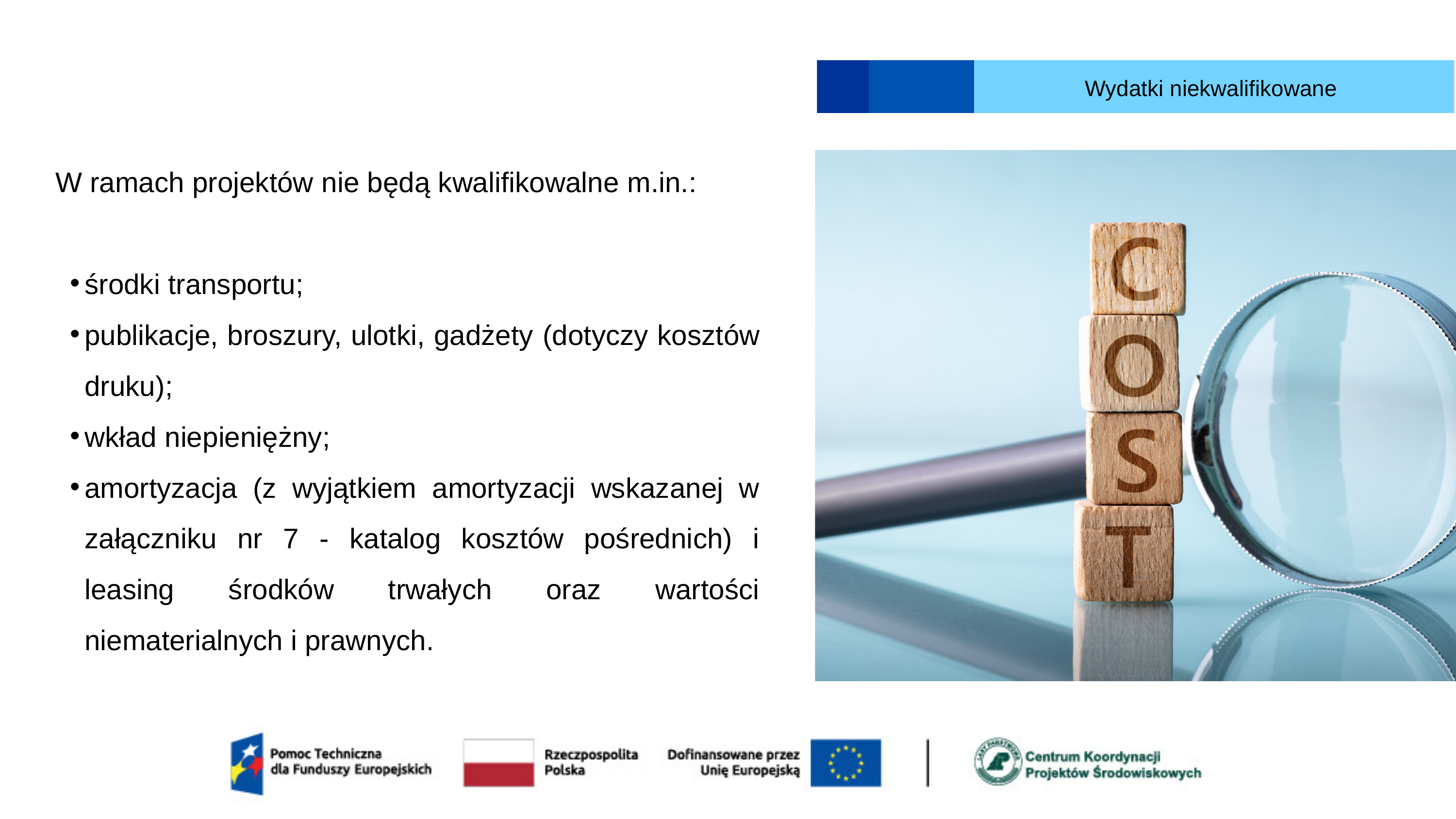

Wydatki niekwalifikowane

W ramach projektów nie będą kwalifikowalne m.in.:

środki transportu;
publikacje, broszury, ulotki, gadżety (dotyczy kosztów druku);
wkład niepieniężny;
amortyzacja (z wyjątkiem amortyzacji wskazanej w załączniku nr 7 - katalog kosztów pośrednich) i leasing środków trwałych oraz wartości niematerialnych i prawnych.